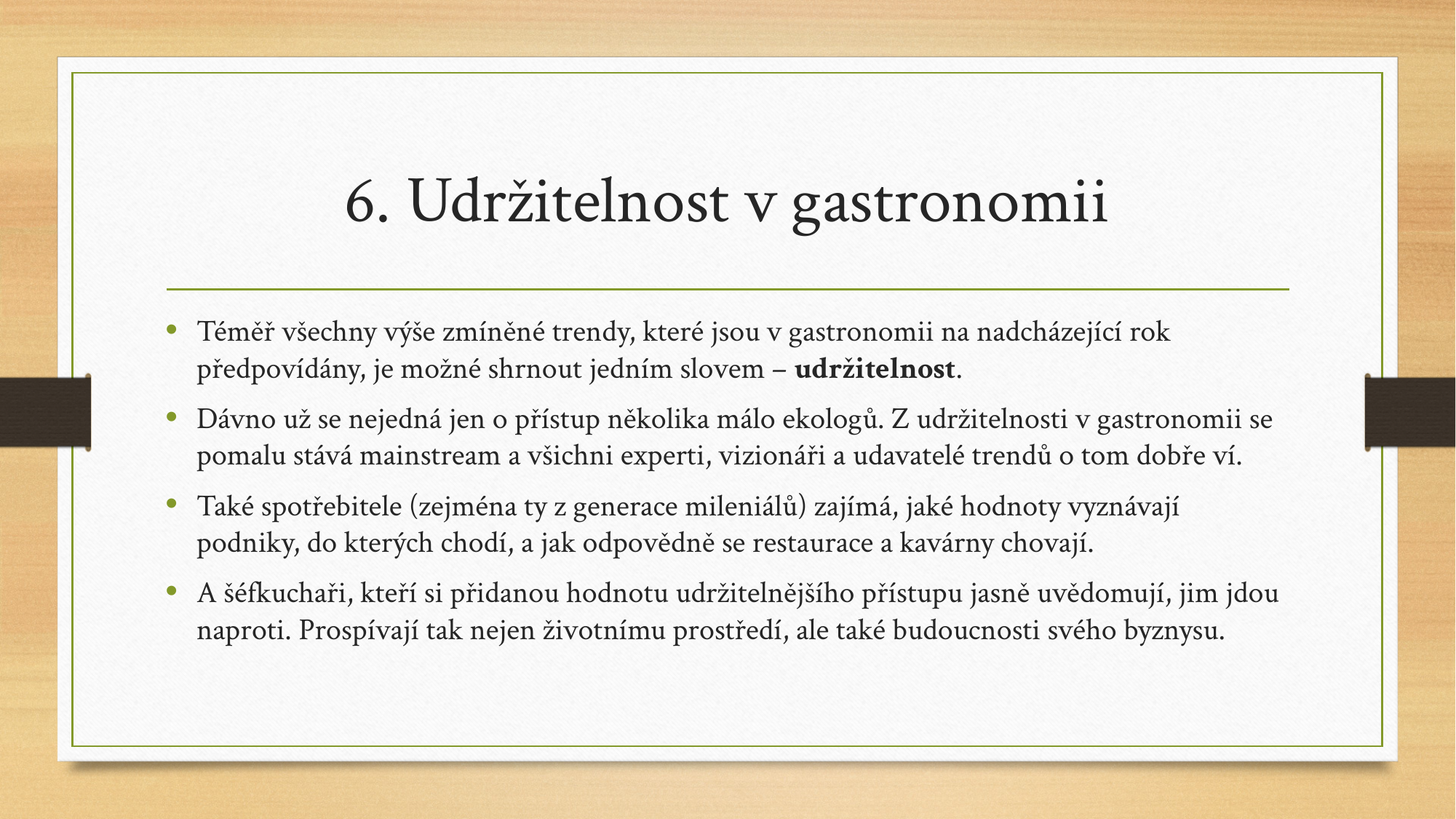

# 6. Udržitelnost v gastronomii
Téměř všechny výše zmíněné trendy, které jsou v gastronomii na nadcházející rok předpovídány, je možné shrnout jedním slovem – udržitelnost.
Dávno už se nejedná jen o přístup několika málo ekologů. Z udržitelnosti v gastronomii se pomalu stává mainstream a všichni experti, vizionáři a udavatelé trendů o tom dobře ví.
Také spotřebitele (zejména ty z generace mileniálů) zajímá, jaké hodnoty vyznávají podniky, do kterých chodí, a jak odpovědně se restaurace a kavárny chovají.
A šéfkuchaři, kteří si přidanou hodnotu udržitelnějšího přístupu jasně uvědomují, jim jdou naproti. Prospívají tak nejen životnímu prostředí, ale také budoucnosti svého byznysu.